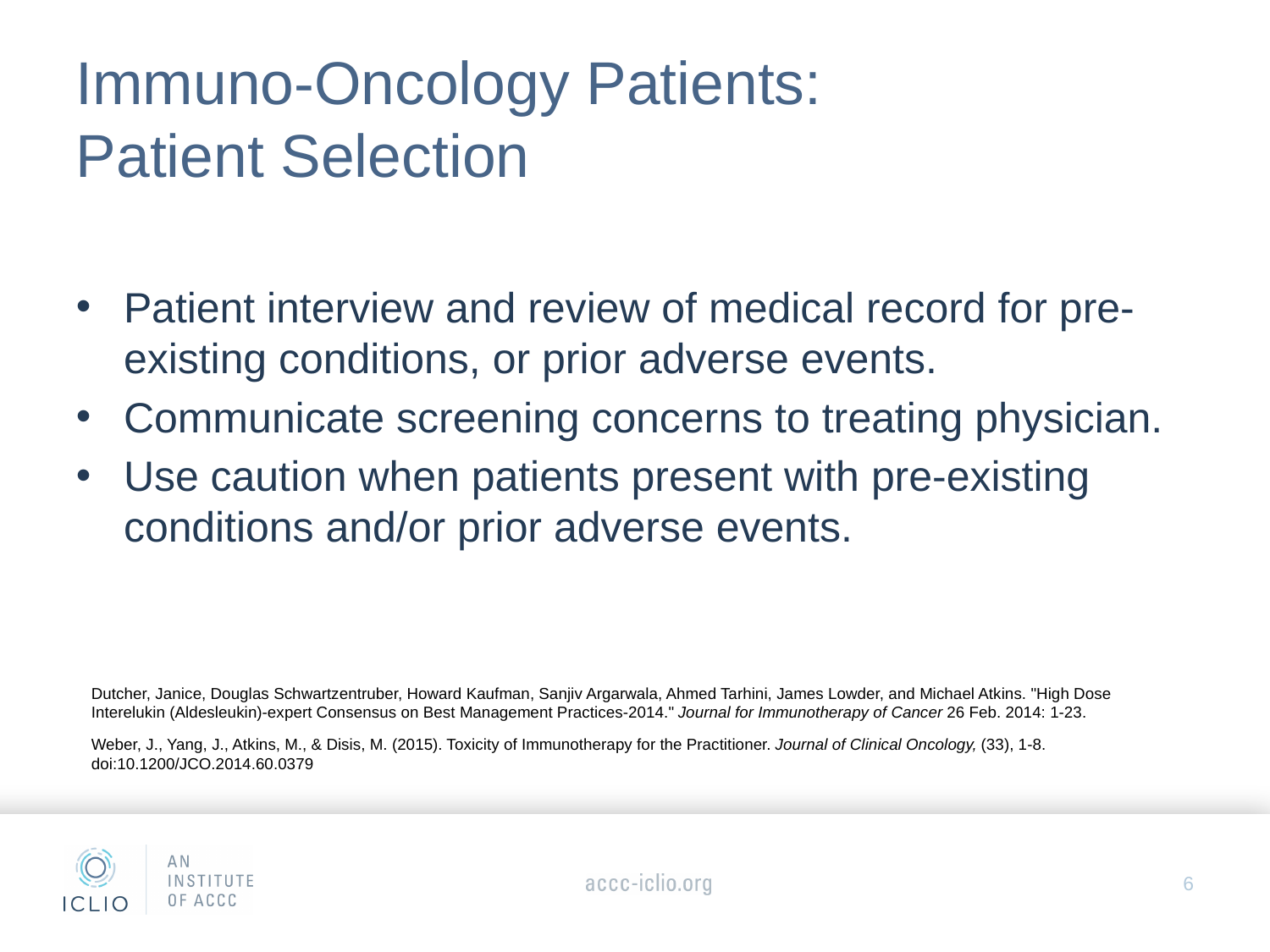

# Immuno-Oncology Patients: Patient Selection
Patient interview and review of medical record for pre-existing conditions, or prior adverse events.
Communicate screening concerns to treating physician.
Use caution when patients present with pre-existing conditions and/or prior adverse events.
Dutcher, Janice, Douglas Schwartzentruber, Howard Kaufman, Sanjiv Argarwala, Ahmed Tarhini, James Lowder, and Michael Atkins. "High Dose Interelukin (Aldesleukin)-expert Consensus on Best Management Practices-2014." Journal for Immunotherapy of Cancer 26 Feb. 2014: 1-23.
Weber, J., Yang, J., Atkins, M., & Disis, M. (2015). Toxicity of Immunotherapy for the Practitioner. Journal of Clinical Oncology, (33), 1-8. doi:10.1200/JCO.2014.60.0379
6